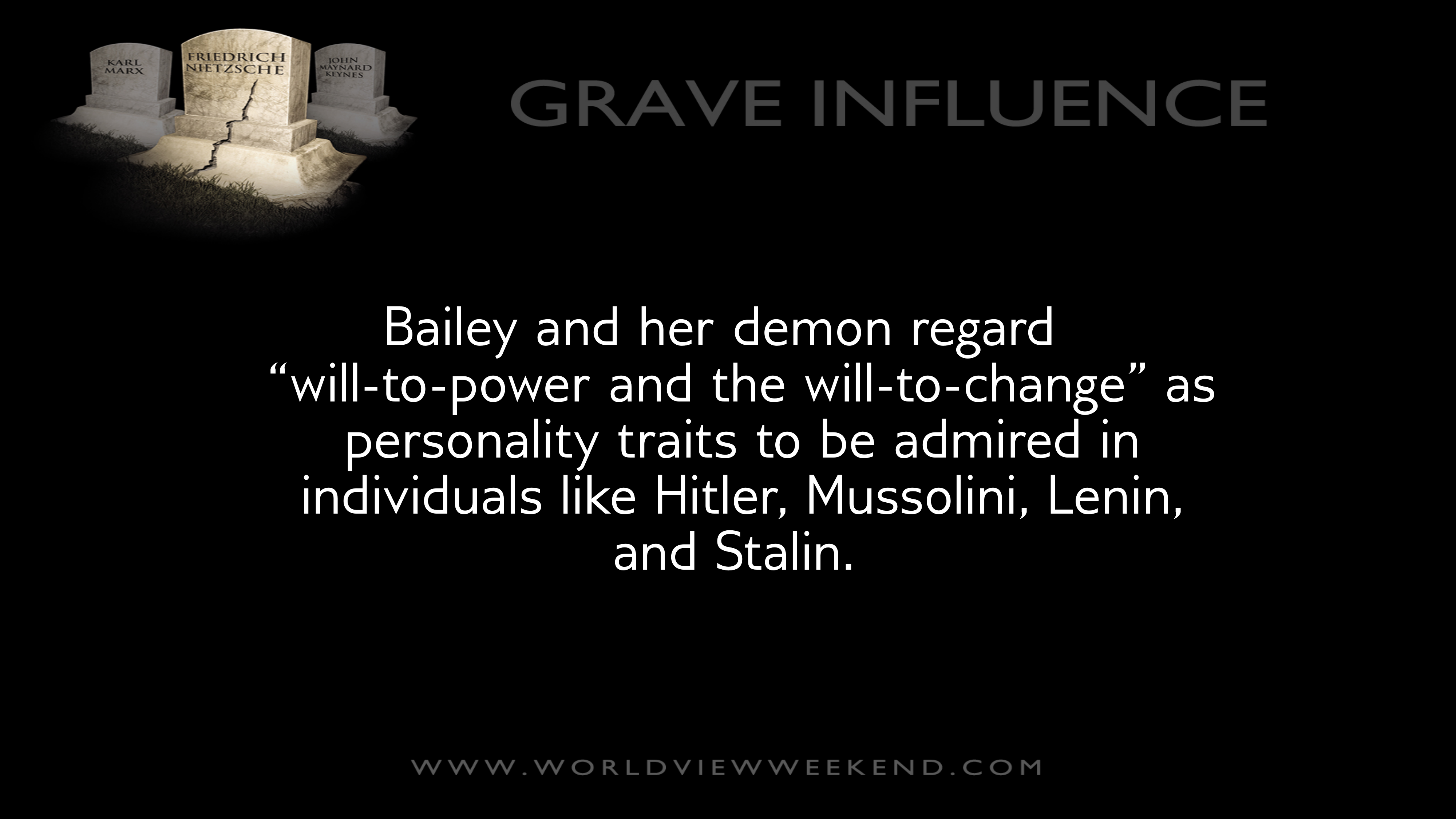

Bailey and her demon regard
“will-to-power and the will-to-change” as personality traits to be admired in individuals like Hitler, Mussolini, Lenin, and Stalin.